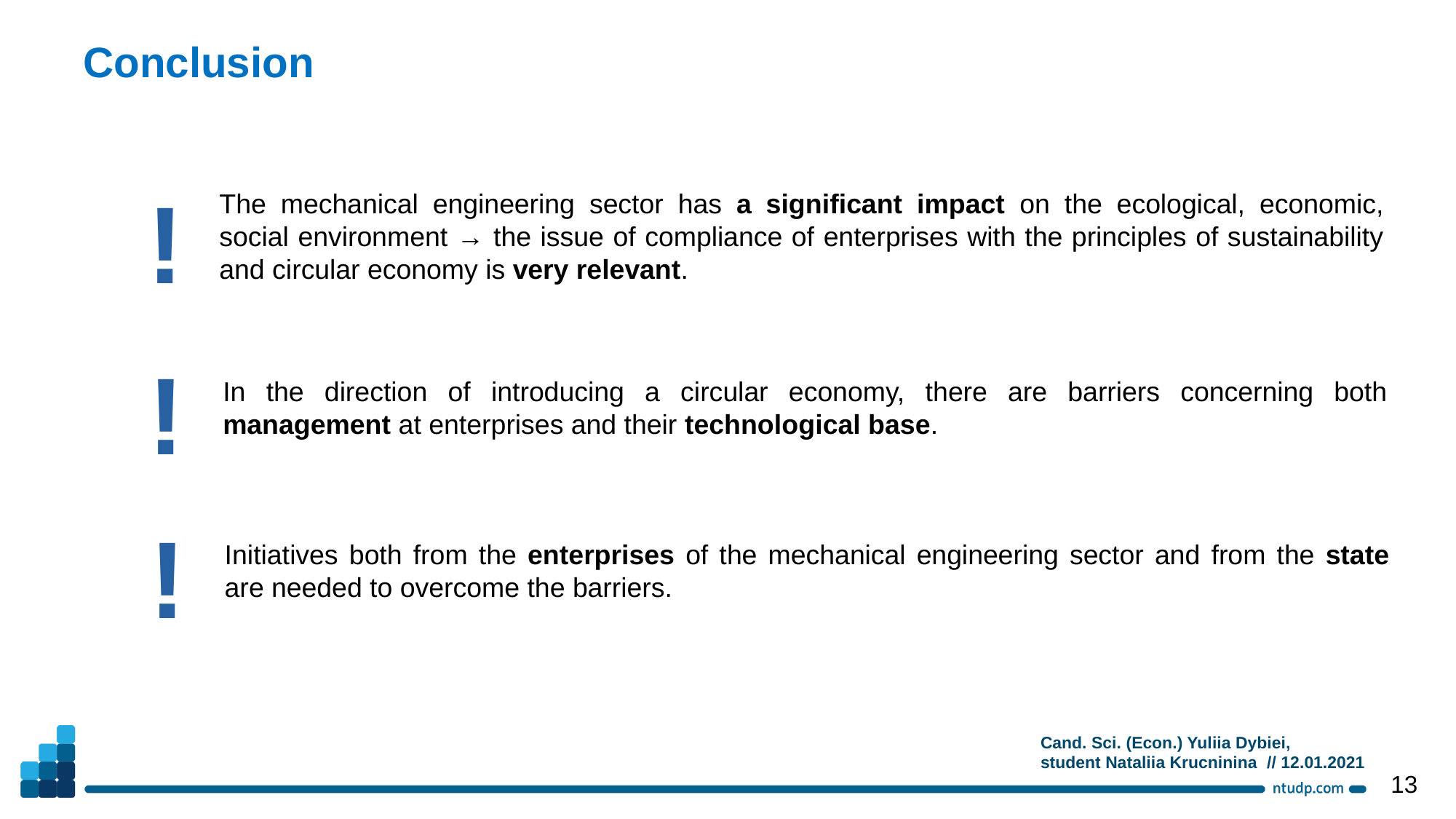

Conclusion
!
The mechanical engineering sector has a significant impact on the ecological, economic, social environment → the issue of compliance of enterprises with the principles of sustainability and circular economy is very relevant.
!
In the direction of introducing a circular economy, there are barriers concerning both management at enterprises and their technological base.
!
Initiatives both from the enterprises of the mechanical engineering sector and from the state are needed to overcome the barriers.
Cand. Sci. (Econ.) Yuliia Dybiei,
student Nataliia Krucninina  // 12.01.2021